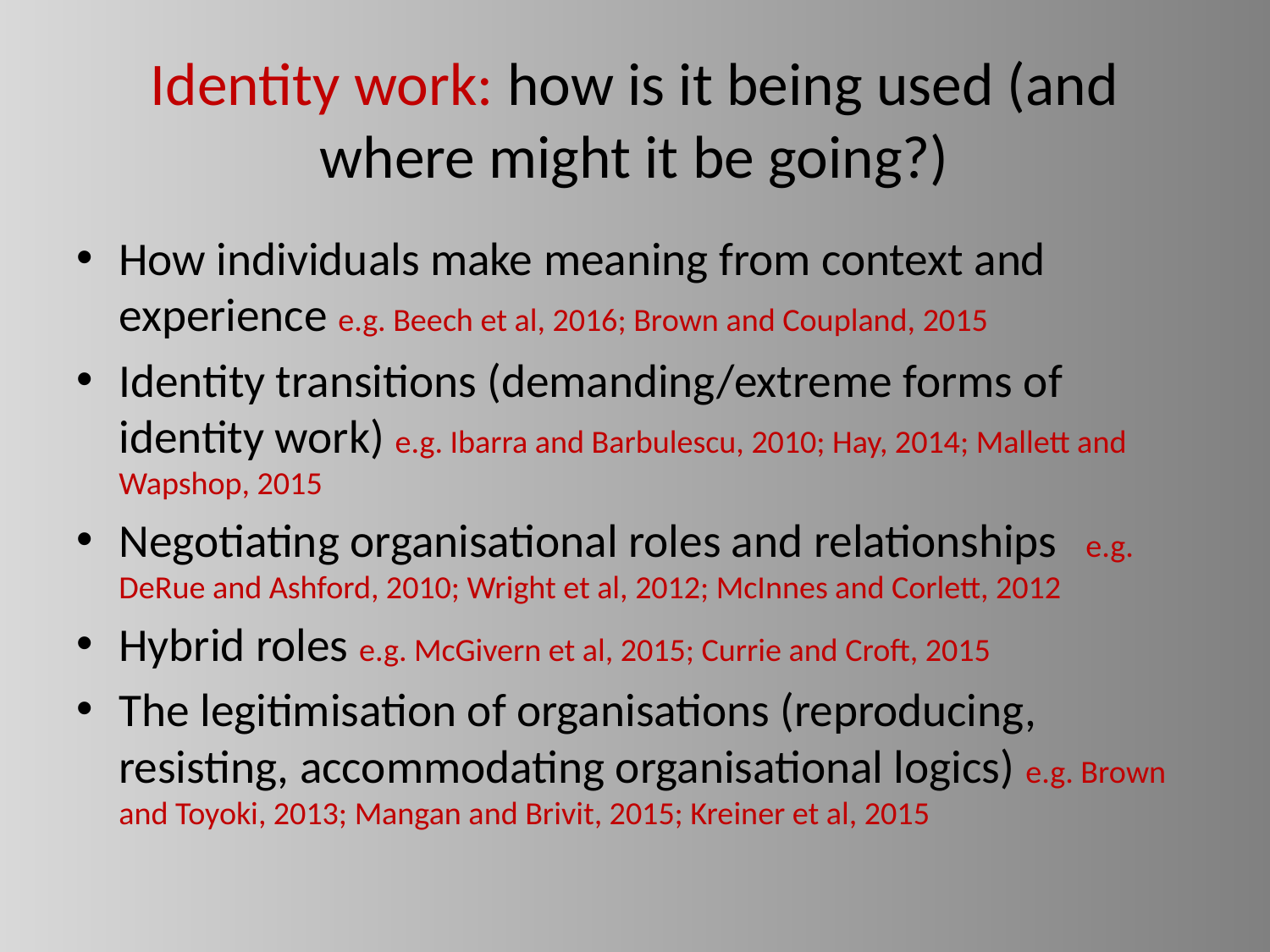

# Identity work: how is it being used (and where might it be going?)
How individuals make meaning from context and experience e.g. Beech et al, 2016; Brown and Coupland, 2015
Identity transitions (demanding/extreme forms of identity work) e.g. Ibarra and Barbulescu, 2010; Hay, 2014; Mallett and Wapshop, 2015
Negotiating organisational roles and relationships   e.g. DeRue and Ashford, 2010; Wright et al, 2012; McInnes and Corlett, 2012
Hybrid roles e.g. McGivern et al, 2015; Currie and Croft, 2015
The legitimisation of organisations (reproducing, resisting, accommodating organisational logics) e.g. Brown and Toyoki, 2013; Mangan and Brivit, 2015; Kreiner et al, 2015